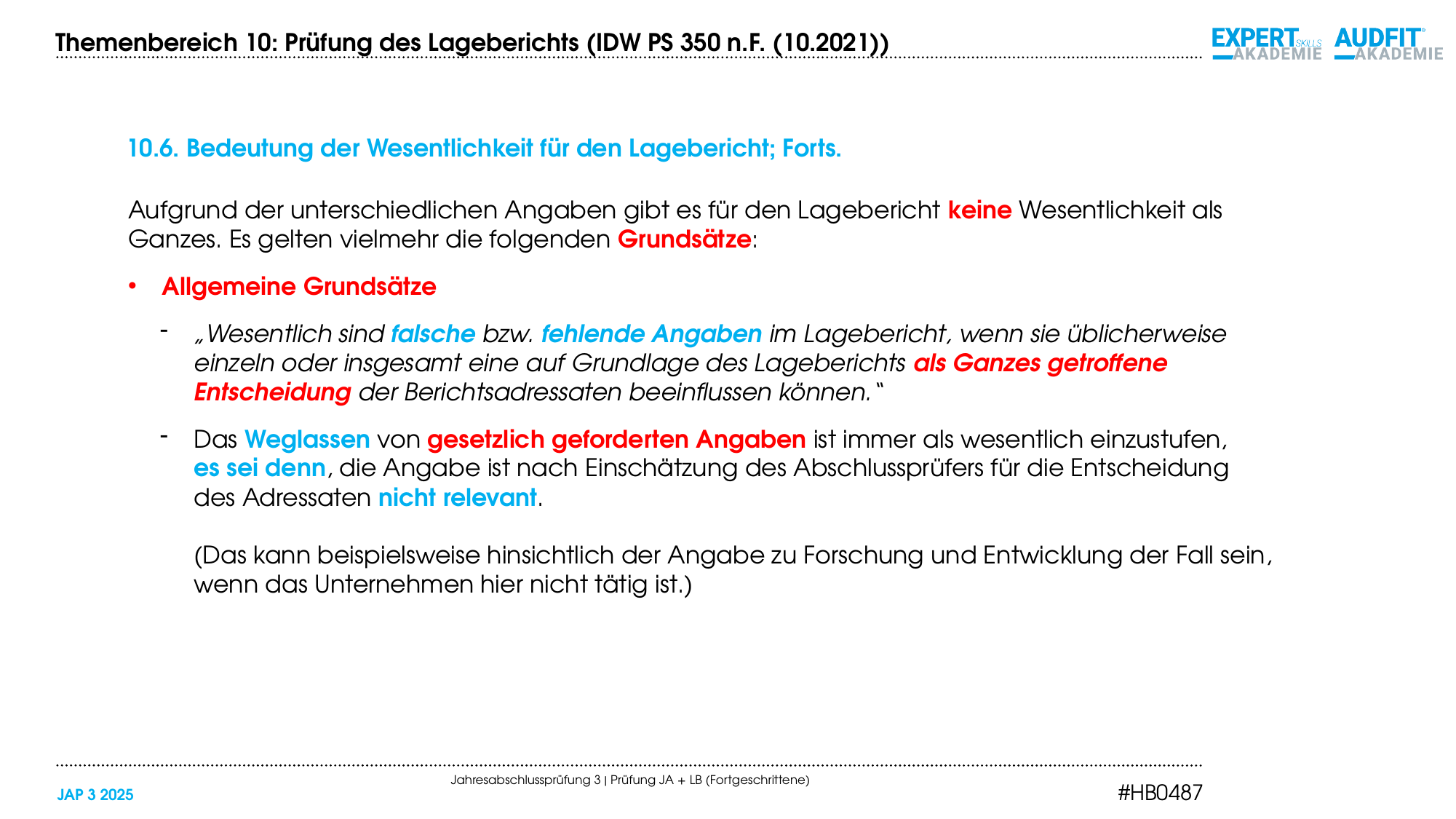

Themenbereich 10: Prüfung des Lageberichts (IDW PS 350 n.F. (10.2021))
10.6. Bedeutung der Wesentlichkeit für den Lagebericht; Forts.
Aufgrund der unterschiedlichen Angaben gibt es für den Lagebericht keine Wesentlichkeit als
Ganzes. Es gelten vielmehr die folgenden Grundsätze:
Allgemeine Grundsätze
„Wesentlich sind falsche bzw. fehlende Angaben im Lagebericht, wenn sie üblicherweise
einzeln oder insgesamt eine auf Grundlage des Lageberichts als Ganzes getroffene
Entscheidung der Berichtsadressaten beeinflussen können.“
Das Weglassen von gesetzlich geforderten Angaben ist immer als wesentlich einzustufen,
es sei denn, die Angabe ist nach Einschätzung des Abschlussprüfers für die Entscheidung
des Adressaten nicht relevant.
(Das kann beispielsweise hinsichtlich der Angabe zu Forschung und Entwicklung der Fall sein,
wenn das Unternehmen hier nicht tätig ist.)